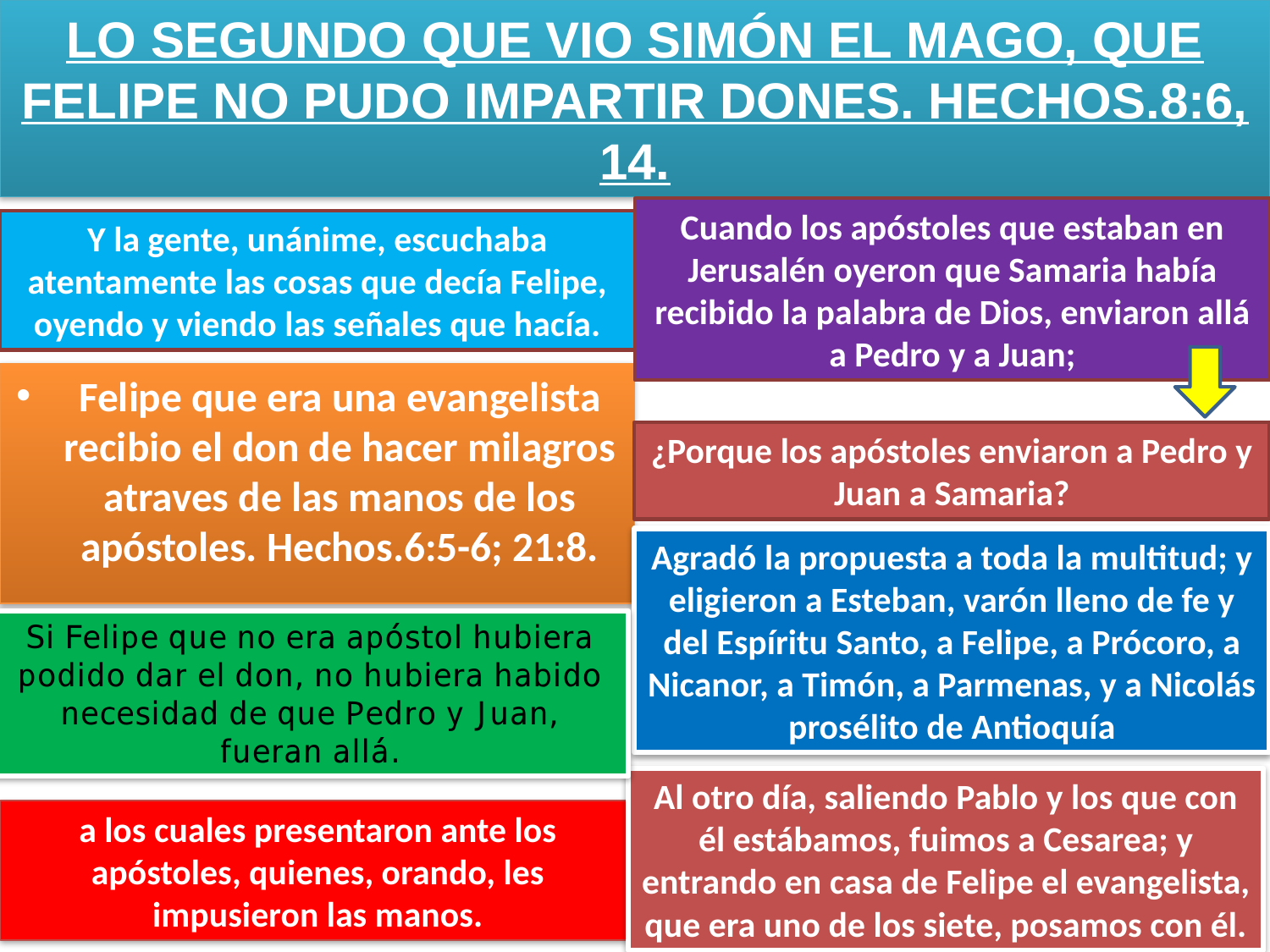

# LO SEGUNDO QUE VIO SIMÓN EL MAGO, QUE FELIPE NO PUDO IMPARTIR DONES. HECHOS.8:6, 14.
Cuando los apóstoles que estaban en Jerusalén oyeron que Samaria había recibido la palabra de Dios, enviaron allá a Pedro y a Juan;
Y la gente, unánime, escuchaba atentamente las cosas que decía Felipe, oyendo y viendo las señales que hacía.

Felipe que era una evangelista recibio el don de hacer milagros atraves de las manos de los apóstoles. Hechos.6:5-6; 21:8.
¿Porque los apóstoles enviaron a Pedro y Juan a Samaria?
Agradó la propuesta a toda la multitud; y eligieron a Esteban, varón lleno de fe y del Espíritu Santo, a Felipe, a Prócoro, a Nicanor, a Timón, a Parmenas, y a Nicolás prosélito de Antioquía
Si Felipe que no era apóstol hubiera podido dar el don, no hubiera habido necesidad de que Pedro y Juan, fueran allá.
Al otro día, saliendo Pablo y los que con él estábamos, fuimos a Cesarea; y entrando en casa de Felipe el evangelista, que era uno de los siete, posamos con él.
a los cuales presentaron ante los apóstoles, quienes, orando, les impusieron las manos.